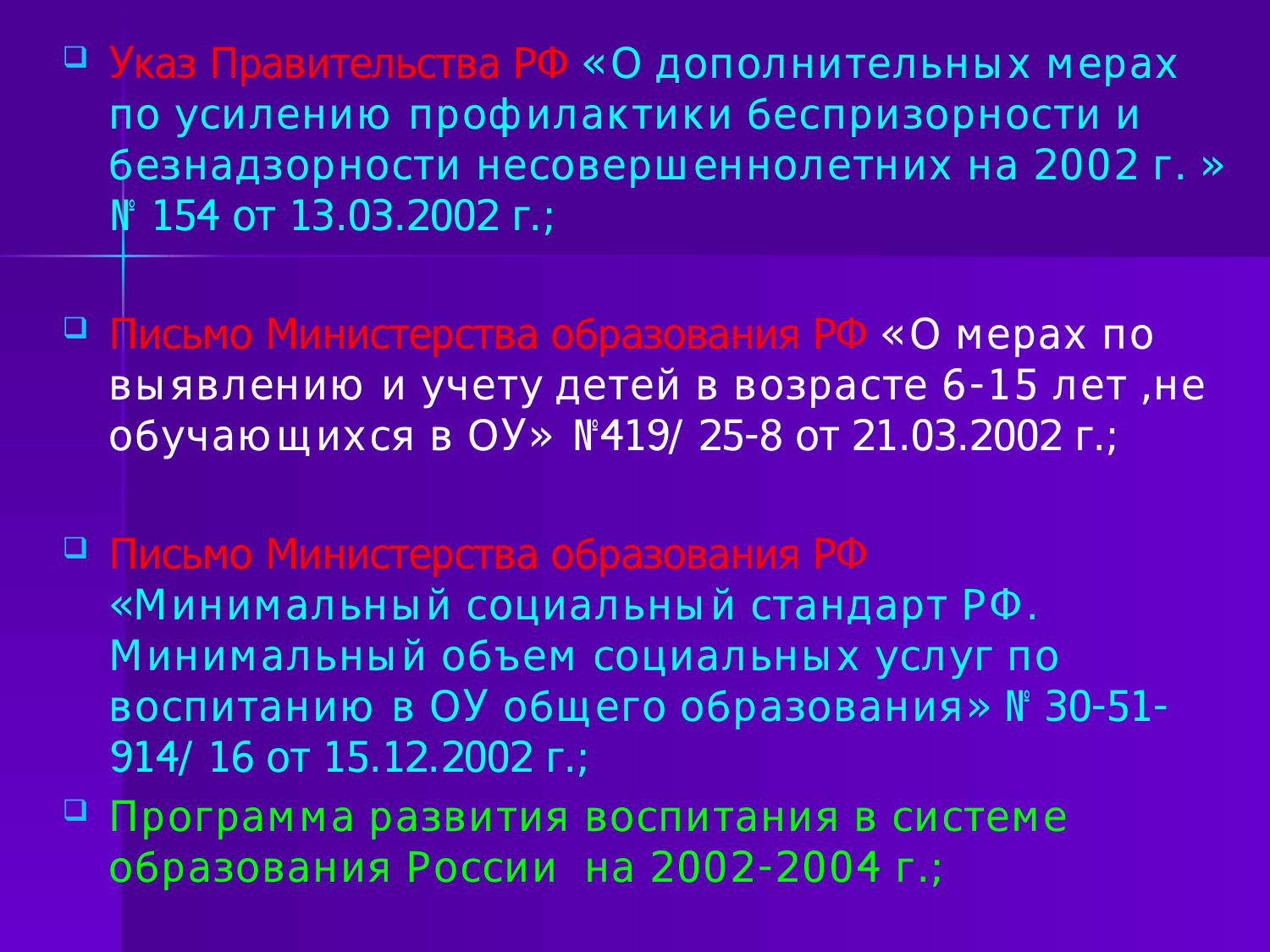

Указ Правительства РФ «О дополнительных мерах по усилению профилактики беспризорности и безнадзорности несовершеннолетних на 2002 г. » № 154 от 13.03.2002 г.;

Письмо Министерства образования РФ «О мерах по выявлению и учету детей в возрасте 6-15 лет ,не обучающихся в ОУ» №419/ 25-8 от 21.03.2002 г.;

Письмо Министерства образования РФ  «Минимальный социальный стандарт РФ. Минимальный объем социальных услуг по воспитанию в ОУ общего образования» № 30-51-914/ 16 от 15.12.2002 г.;
Программа развития воспитания в системе образования России  на 2002-2004 г.;